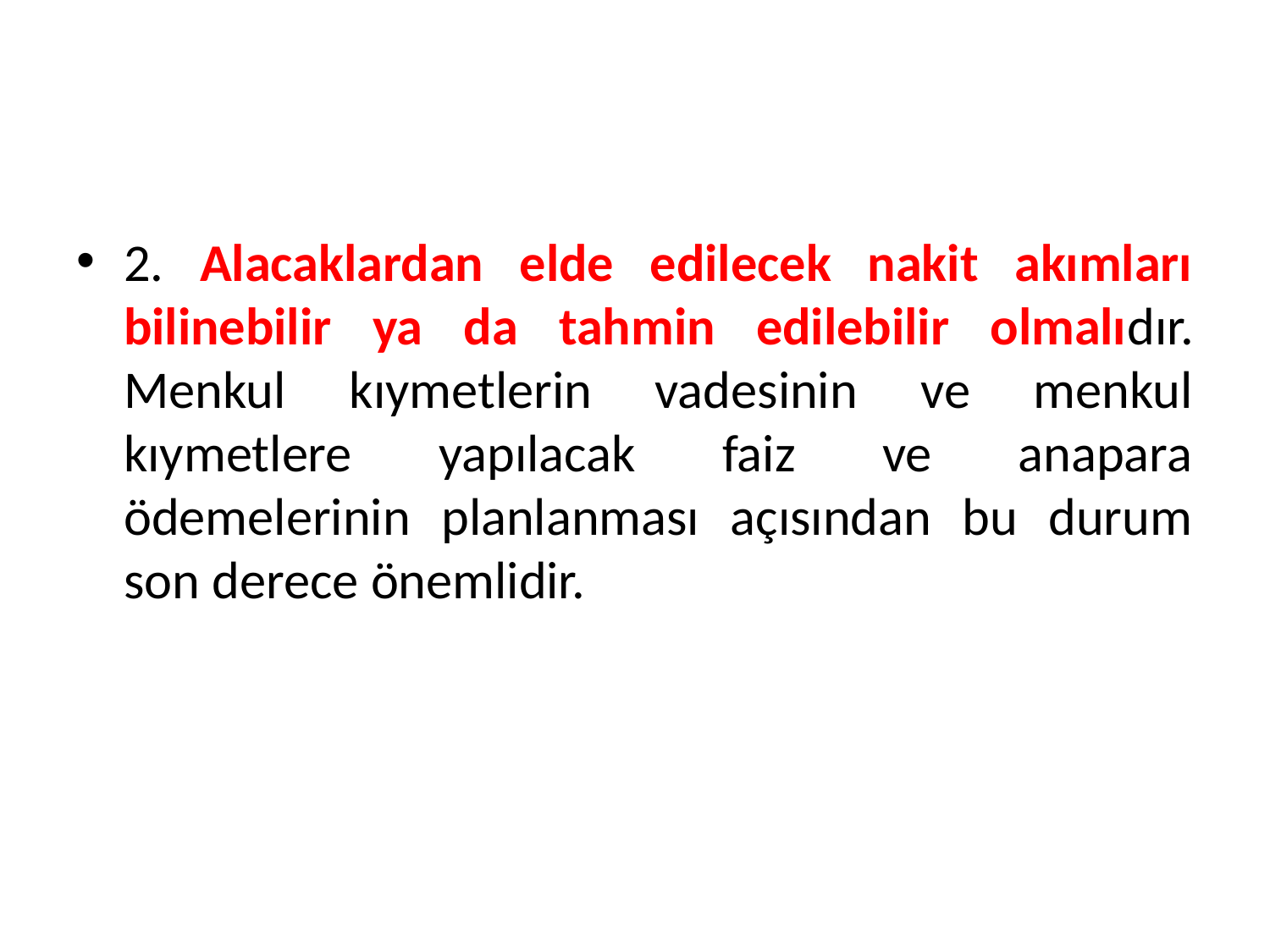

2. Alacaklardan elde edilecek nakit akımları bilinebilir ya da tahmin edilebilir olmalıdır. Menkul kıymetlerin vadesinin ve menkul kıymetlere yapılacak faiz ve anapara ödemelerinin planlanması açısından bu durum son derece önemlidir.